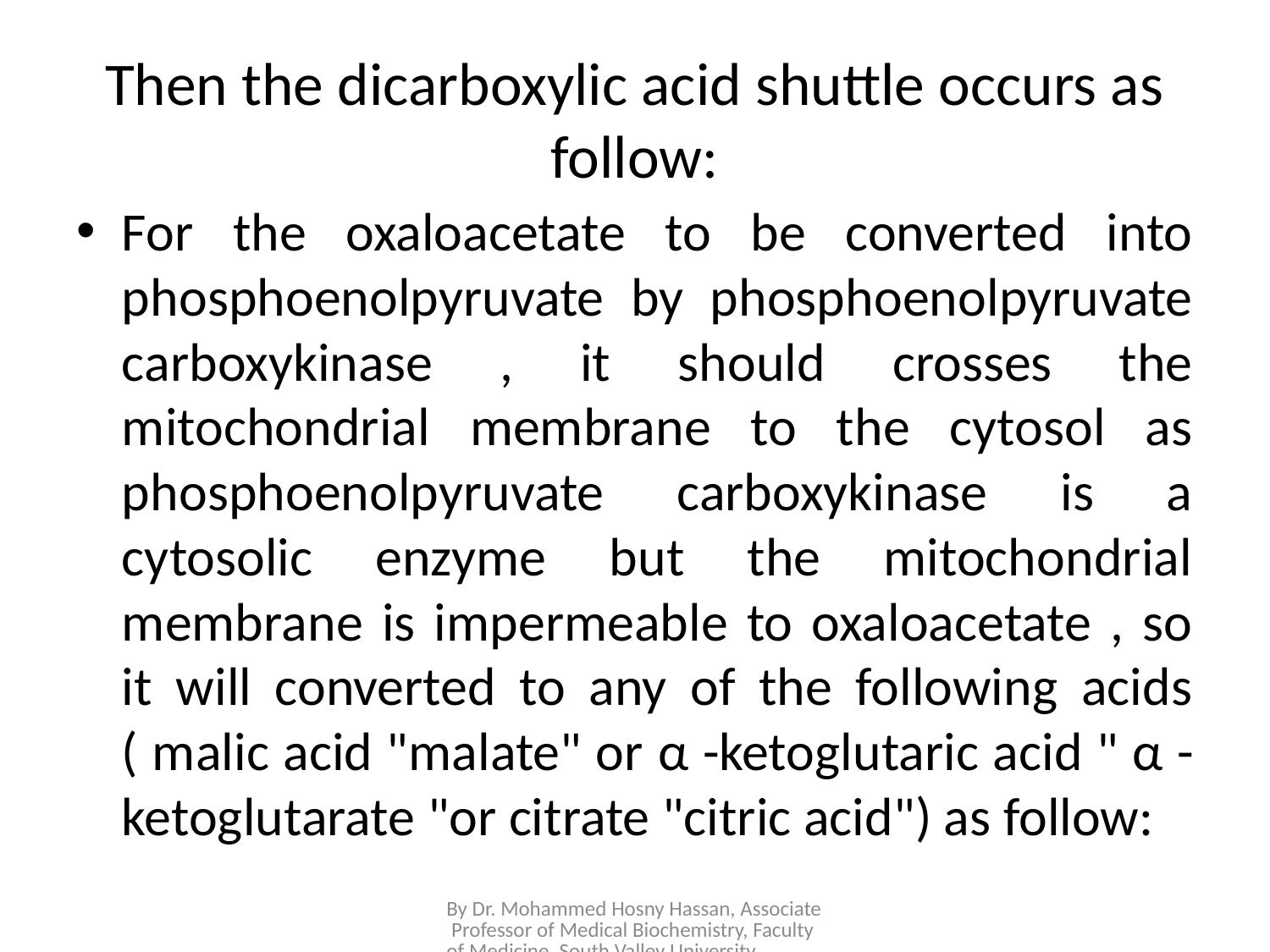

# Then the dicarboxylic acid shuttle occurs as follow:
For the oxaloacetate to be converted into phosphoenolpyruvate by phosphoenolpyruvate carboxykinase , it should crosses the mitochondrial membrane to the cytosol as phosphoenolpyruvate carboxykinase is a cytosolic enzyme but the mitochondrial membrane is impermeable to oxaloacetate , so it will converted to any of the following acids ( malic acid "malate" or α -ketoglutaric acid " α -ketoglutarate "or citrate "citric acid") as follow:

By Dr. Mohammed Hosny Hassan, Associate Professor of Medical Biochemistry, Faculty of Medicine, South Valley University